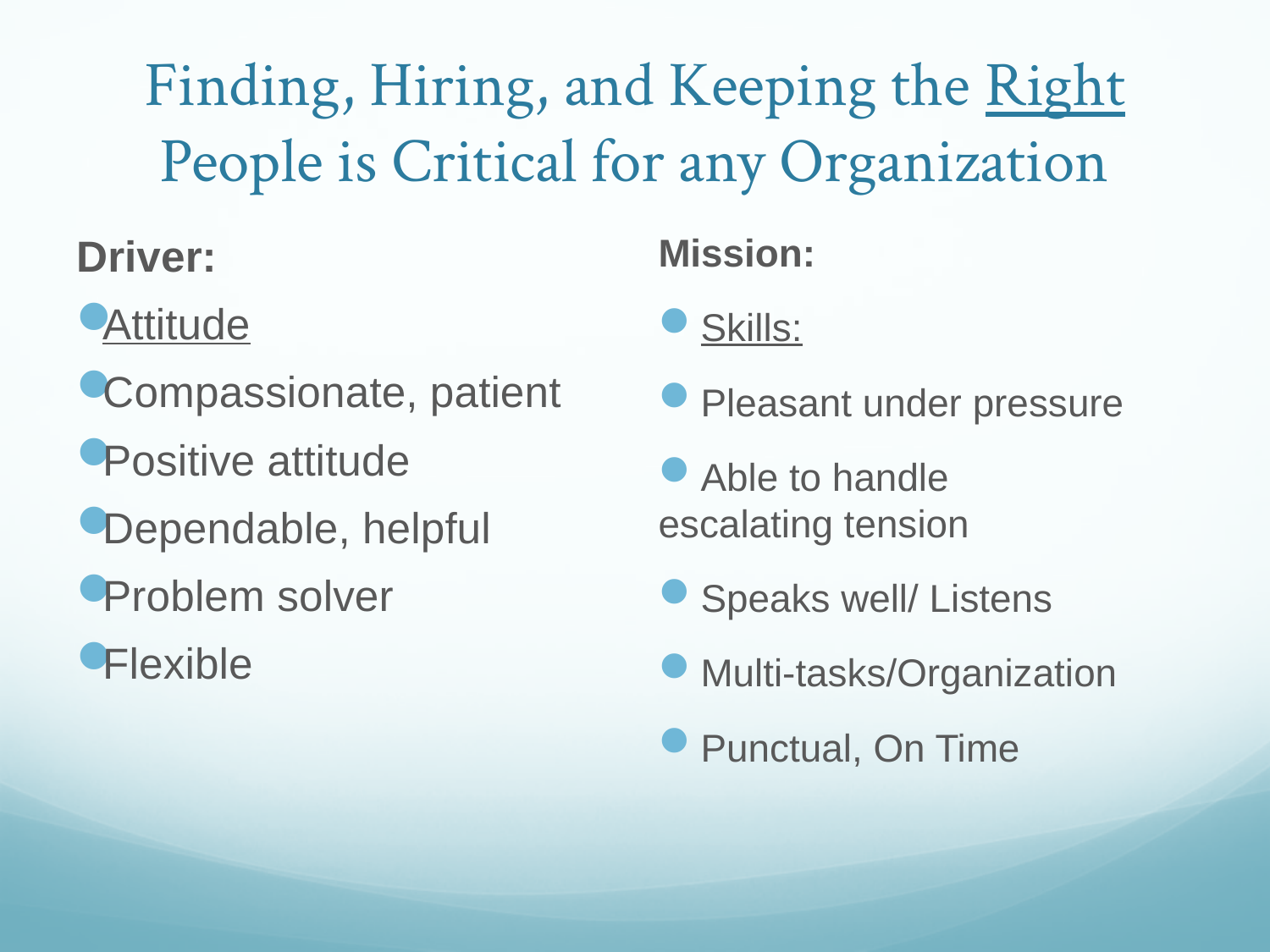

# Finding, Hiring, and Keeping the Right People is Critical for any Organization
Driver:
Attitude
Compassionate, patient
Positive attitude
Dependable, helpful
Problem solver
Flexible

Mission:
Skills:
Pleasant under pressure
Able to handle escalating tension
Speaks well/ Listens
Multi-tasks/Organization
Punctual, On Time